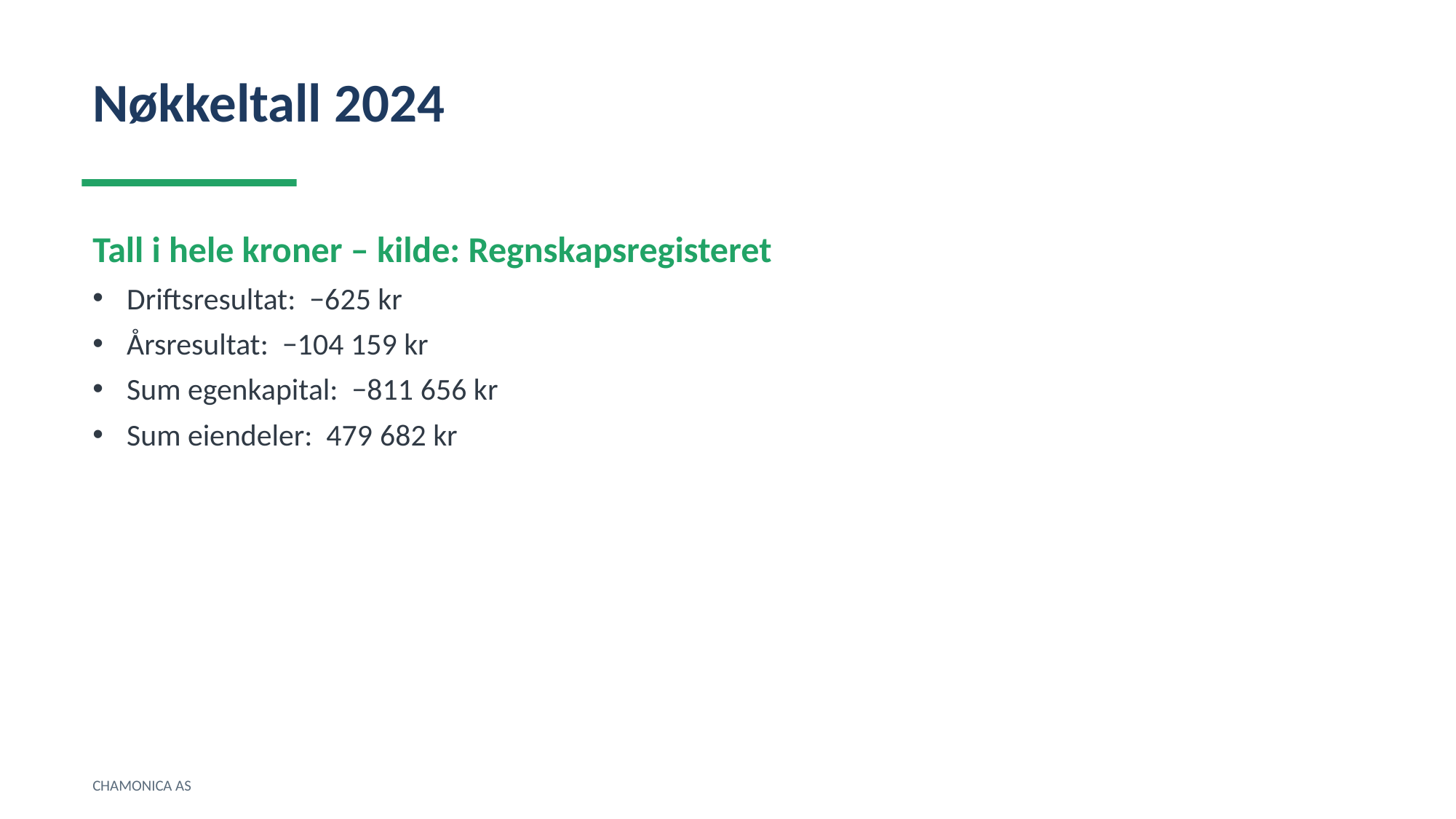

Nøkkeltall 2024

Tall i hele kroner – kilde: Regnskapsregisteret
Driftsresultat:  −625 kr
Årsresultat:  −104 159 kr
Sum egenkapital:  −811 656 kr
Sum eiendeler:  479 682 kr
CHAMONICA AS